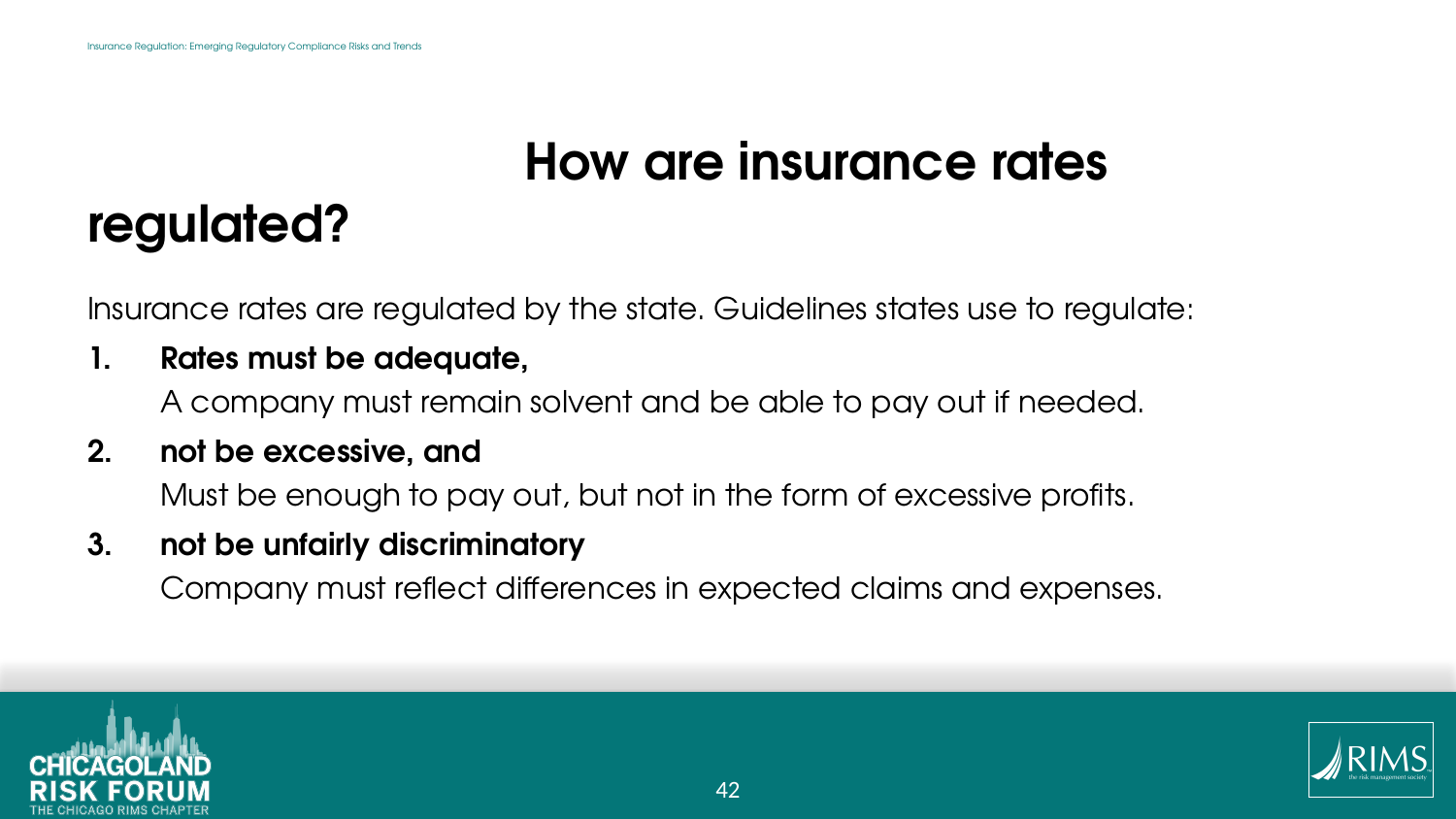

# Insurance Regulation: Emerging Regulatory Compliance Risks and Trends
			How are insurance rates regulated?
Insurance rates are regulated by the state. Guidelines states use to regulate:
Rates must be adequate,
A company must remain solvent and be able to pay out if needed.
not be excessive, and
Must be enough to pay out, but not in the form of excessive profits.
not be unfairly discriminatory
Company must reflect differences in expected claims and expenses.